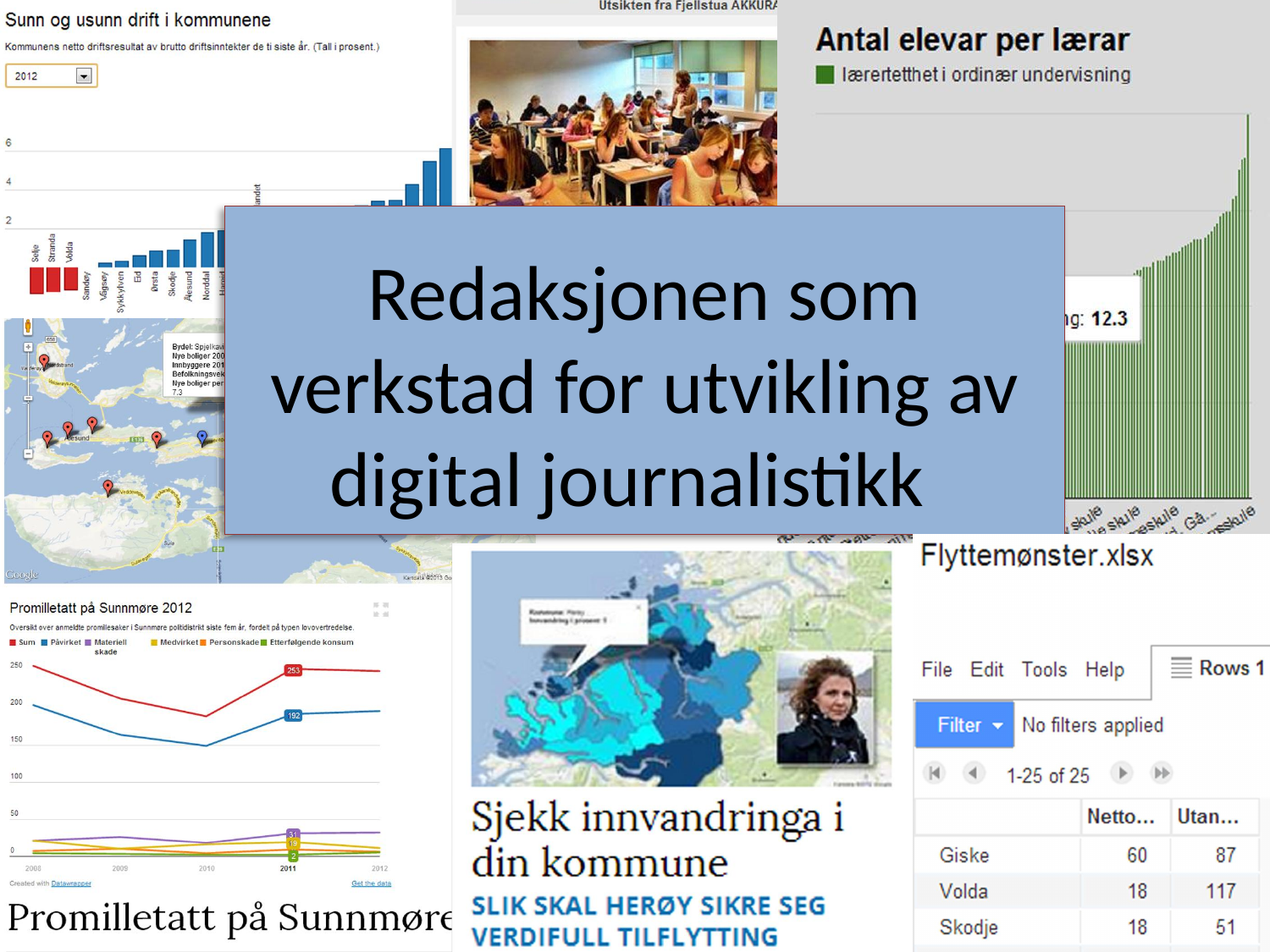

# Redaksjonen som verkstad for utvikling av digital journalistikk